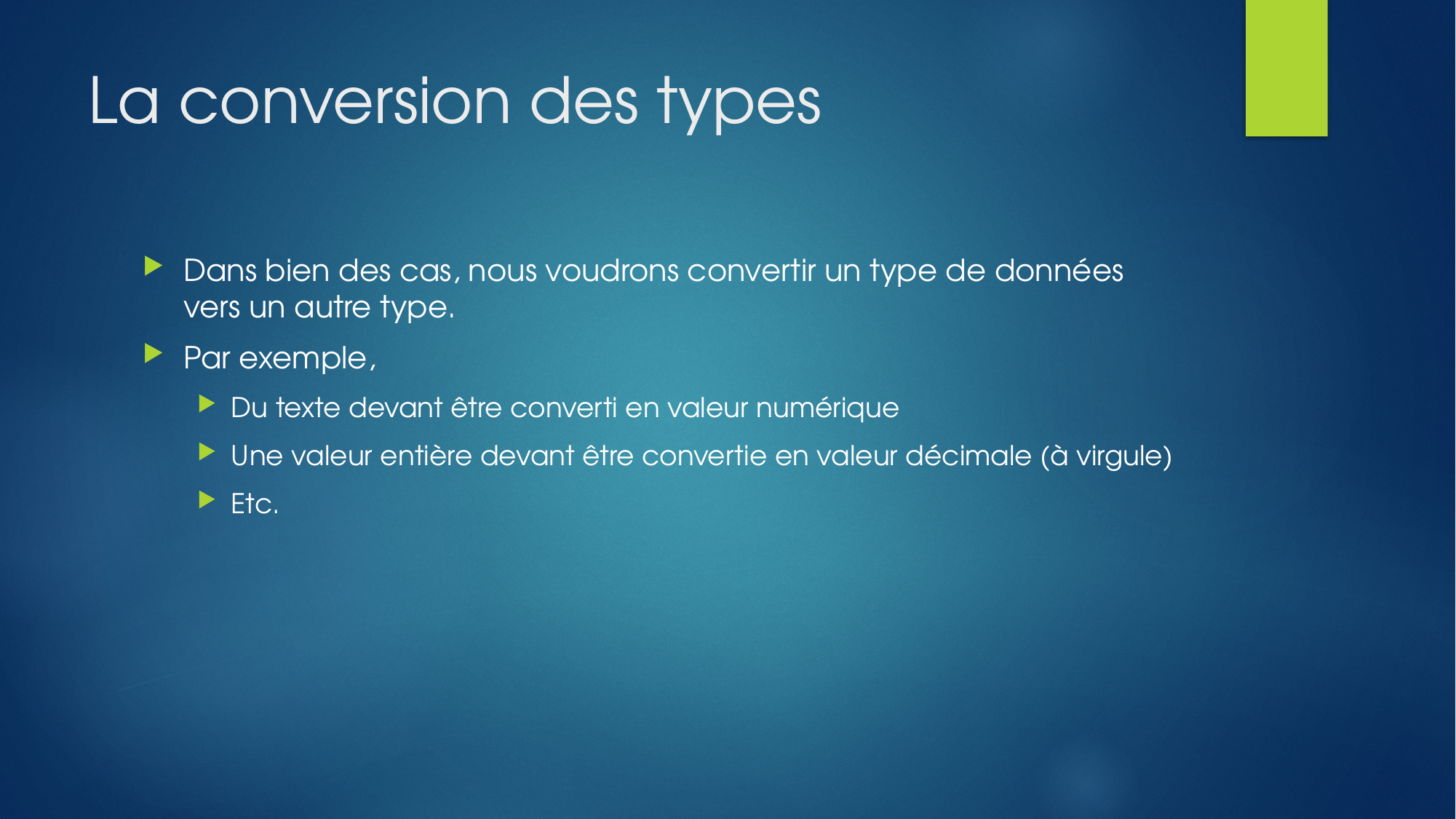

# La conversion des types
Dans bien des cas, nous voudrons convertir un type de données vers un autre type.
Par exemple,
Du texte devant être converti en valeur numérique
Une valeur entière devant être convertie en valeur décimale (à virgule)
Etc.